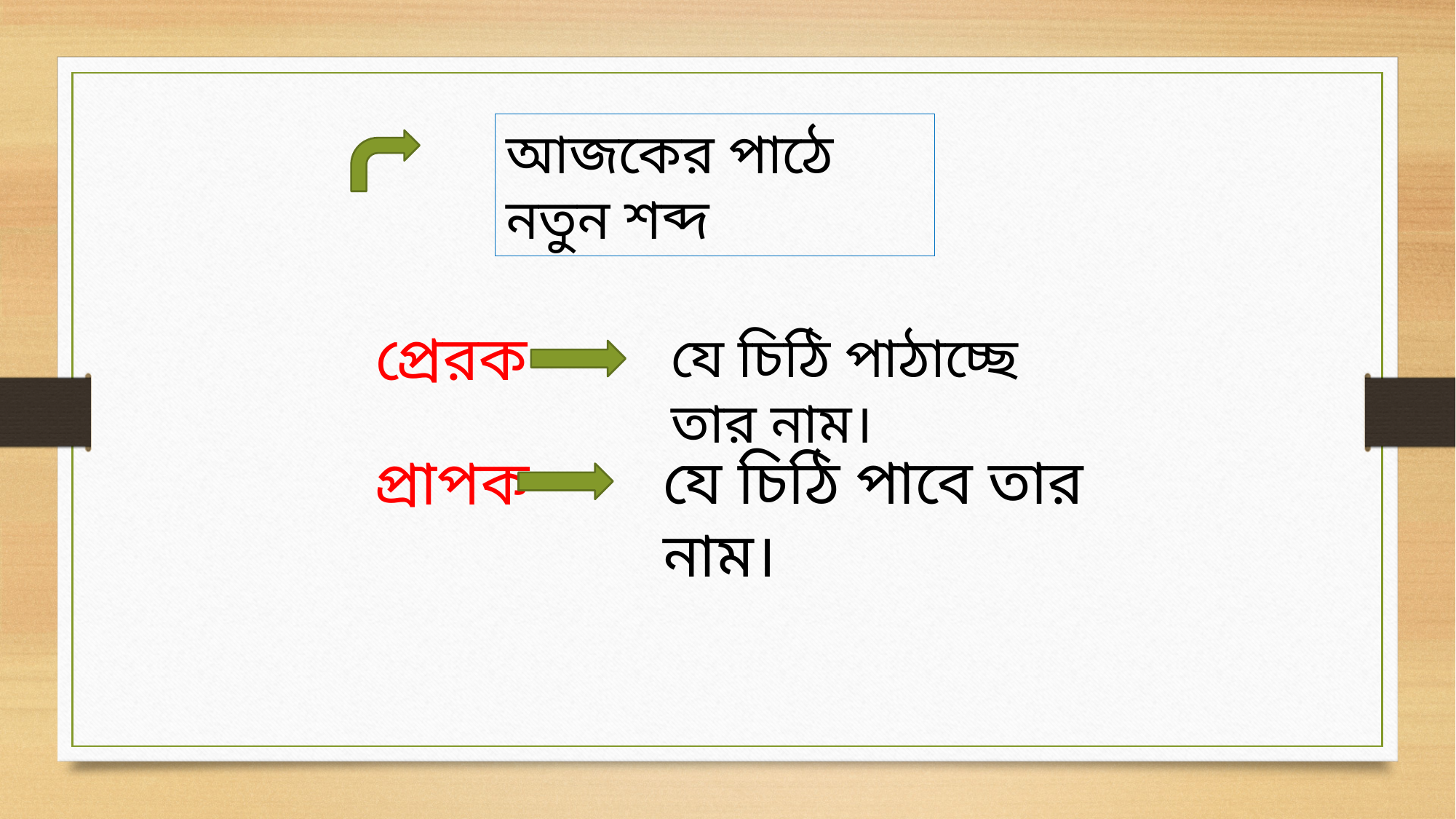

আজকের পাঠে নতুন শব্দ

প্রেরক
যে চিঠি পাঠাচ্ছে তার নাম।

যে চিঠি পাবে তার নাম।
প্রাপক